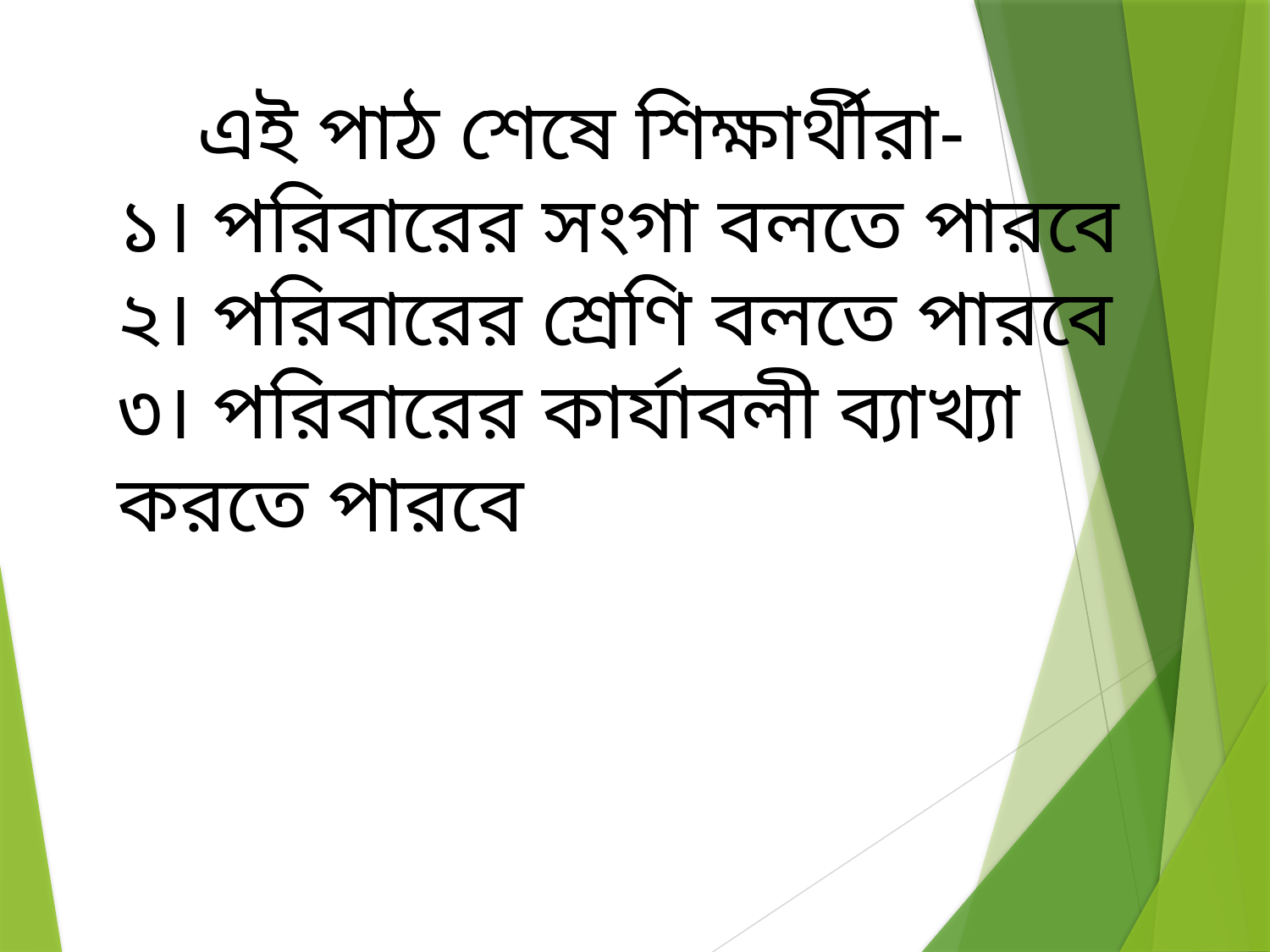

এই পাঠ শেষে শিক্ষার্থীরা-
১। পরিবারের সংগা বলতে পারবে
২। পরিবারের শ্রেণি বলতে পারবে
৩। পরিবারের কার্যাবলী ব্যাখ্যা করতে পারবে